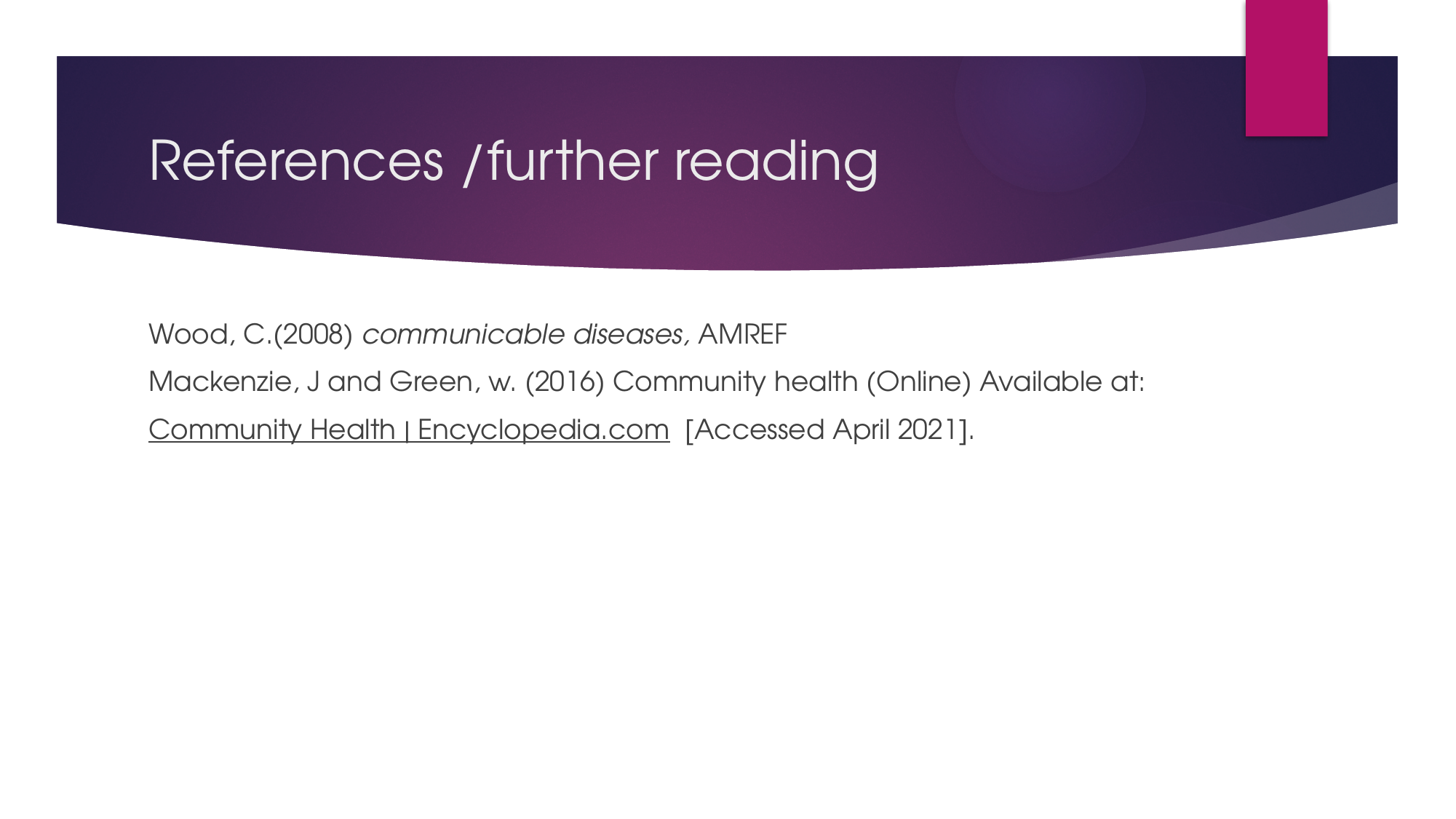

# References /further reading
Wood, C.(2008) communicable diseases, AMREF
Mackenzie, J and Green, w. (2016) Community health (Online) Available at:
Community Health | Encyclopedia.com  [Accessed April 2021].